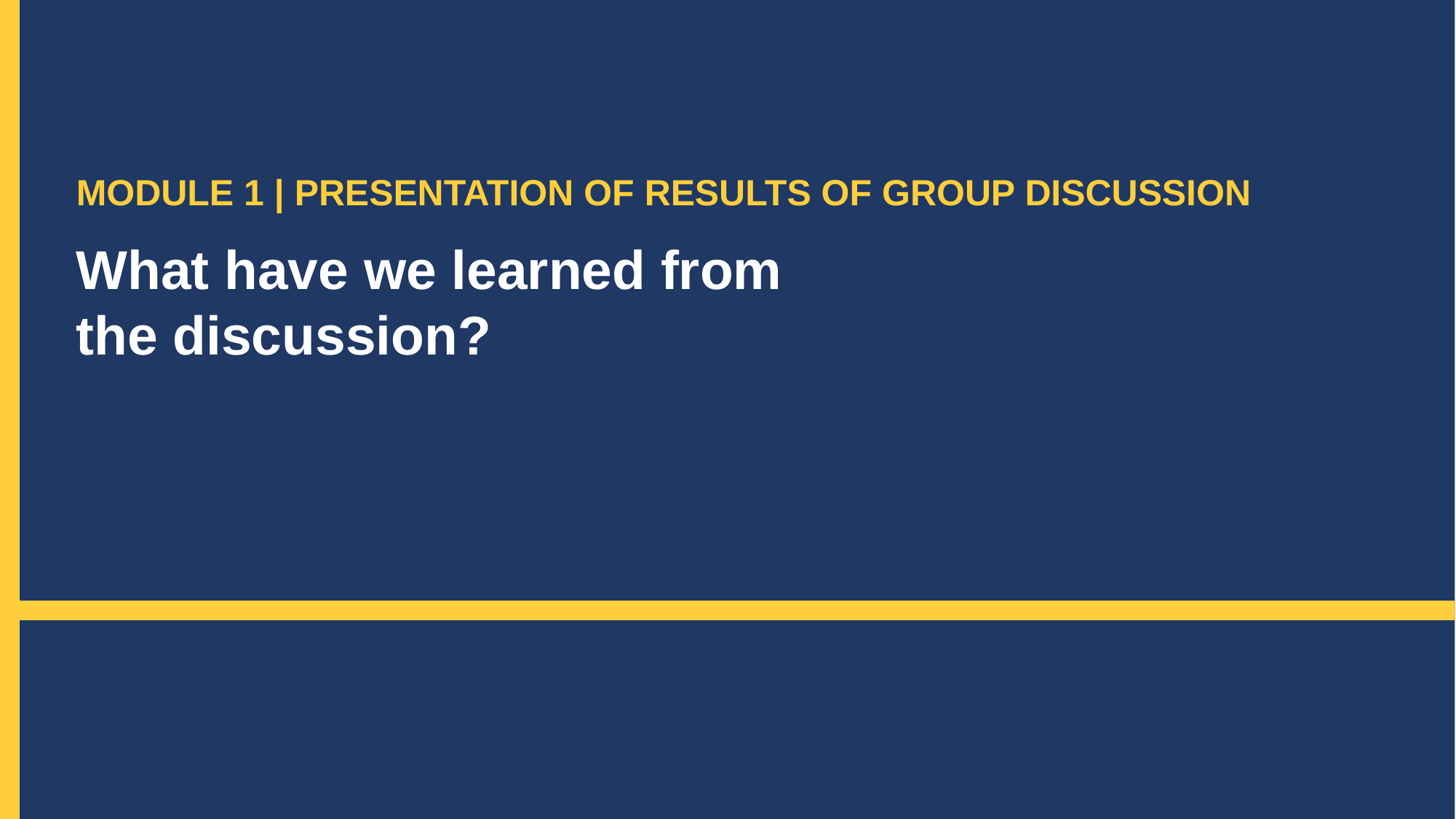

MODULE 1 | PRESENTATION OF RESULTS OF GROUP DISCUSSION
What have we learned from
the discussion?